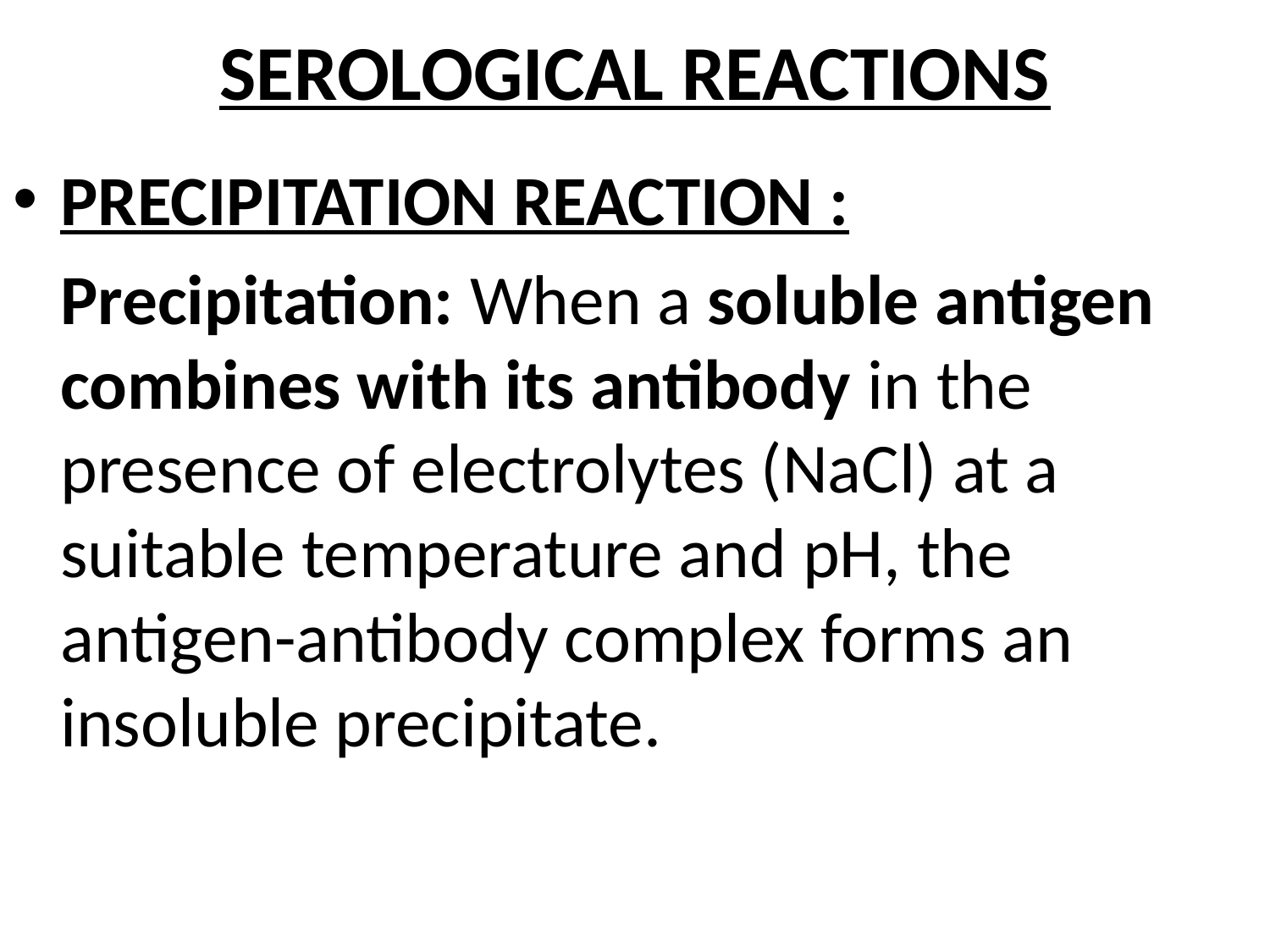

# SEROLOGICAL REACTIONS
PRECIPITATION REACTION :
	Precipitation: When a soluble antigen combines with its antibody in the presence of electrolytes (NaCl) at a suitable temperature and pH, the antigen-antibody complex forms an insoluble precipitate.